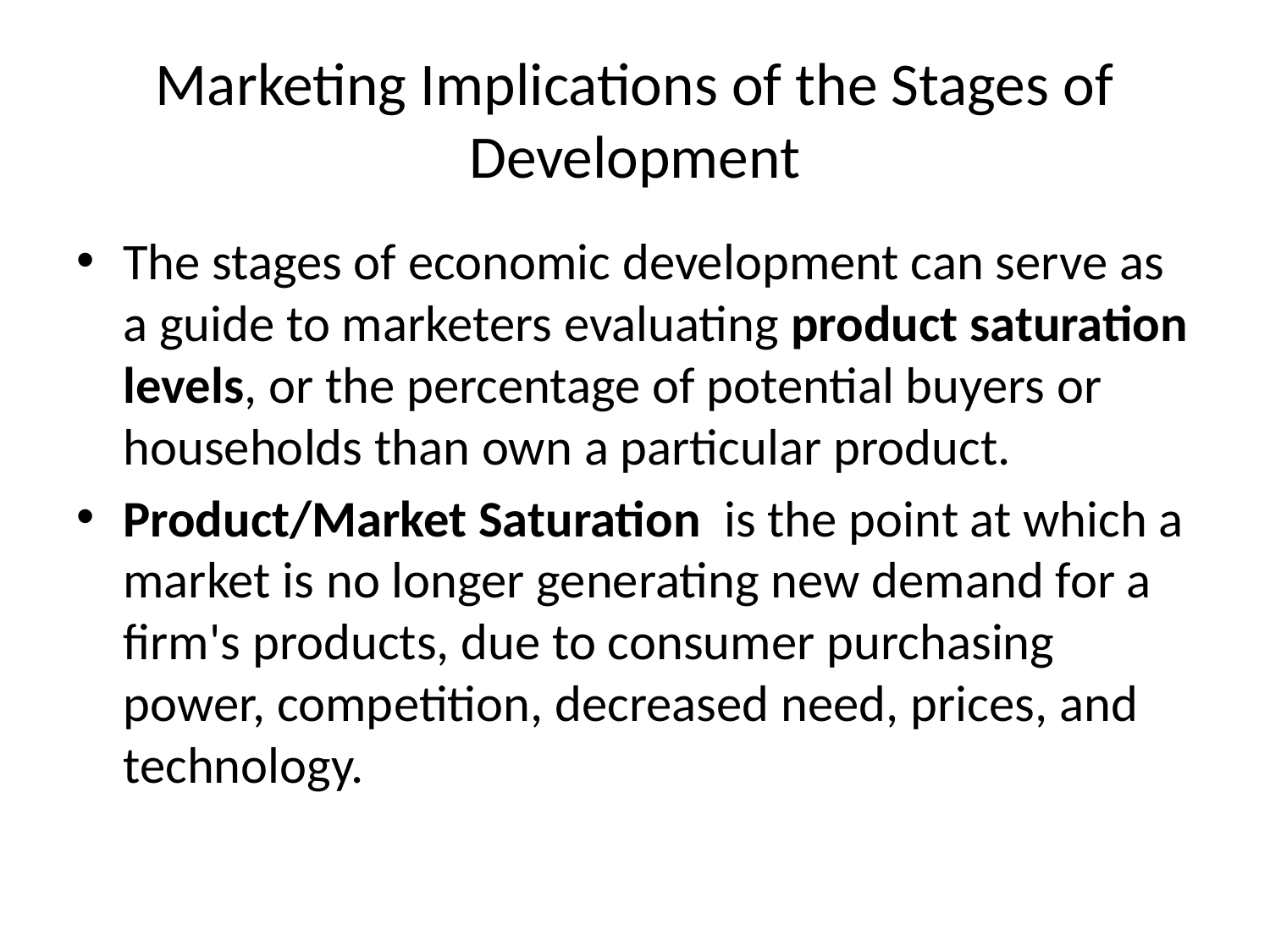

# Marketing Implications of the Stages of Development
The stages of economic development can serve as a guide to marketers evaluating product saturation levels, or the percentage of potential buyers or households than own a particular product.
Product/Market Saturation  is the point at which a market is no longer generating new demand for a firm's products, due to consumer purchasing power, competition, decreased need, prices, and technology.